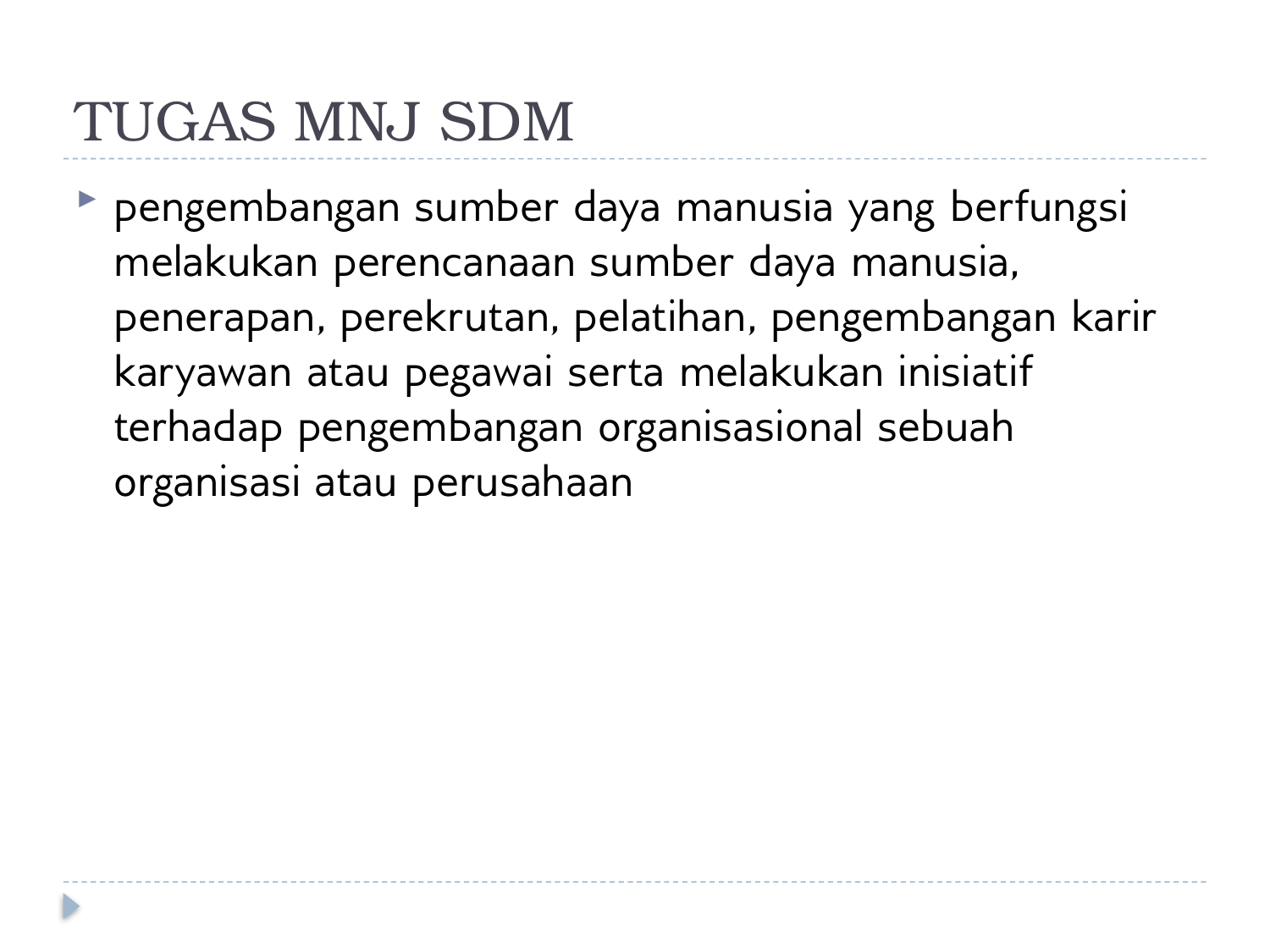

# TUGAS MNJ SDM
pengembangan sumber daya manusia yang berfungsi melakukan perencanaan sumber daya manusia, penerapan, perekrutan, pelatihan, pengembangan karir karyawan atau pegawai serta melakukan inisiatif terhadap pengembangan organisasional sebuah organisasi atau perusahaan